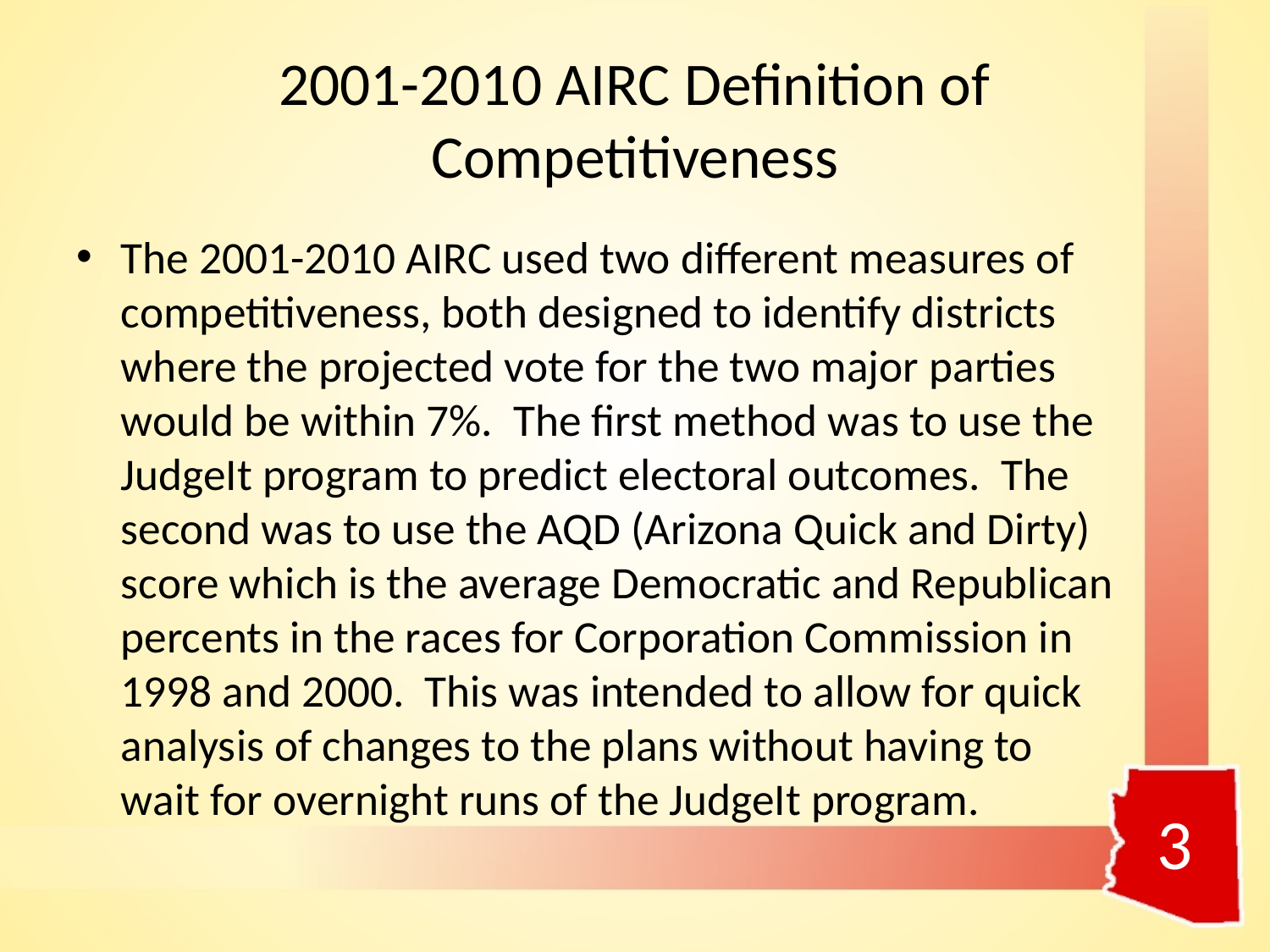

# 2001-2010 AIRC Definition of Competitiveness
The 2001-2010 AIRC used two different measures of competitiveness, both designed to identify districts where the projected vote for the two major parties would be within 7%.  The first method was to use the JudgeIt program to predict electoral outcomes.  The second was to use the AQD (Arizona Quick and Dirty) score which is the average Democratic and Republican percents in the races for Corporation Commission in 1998 and 2000.  This was intended to allow for quick analysis of changes to the plans without having to wait for overnight runs of the JudgeIt program.
3